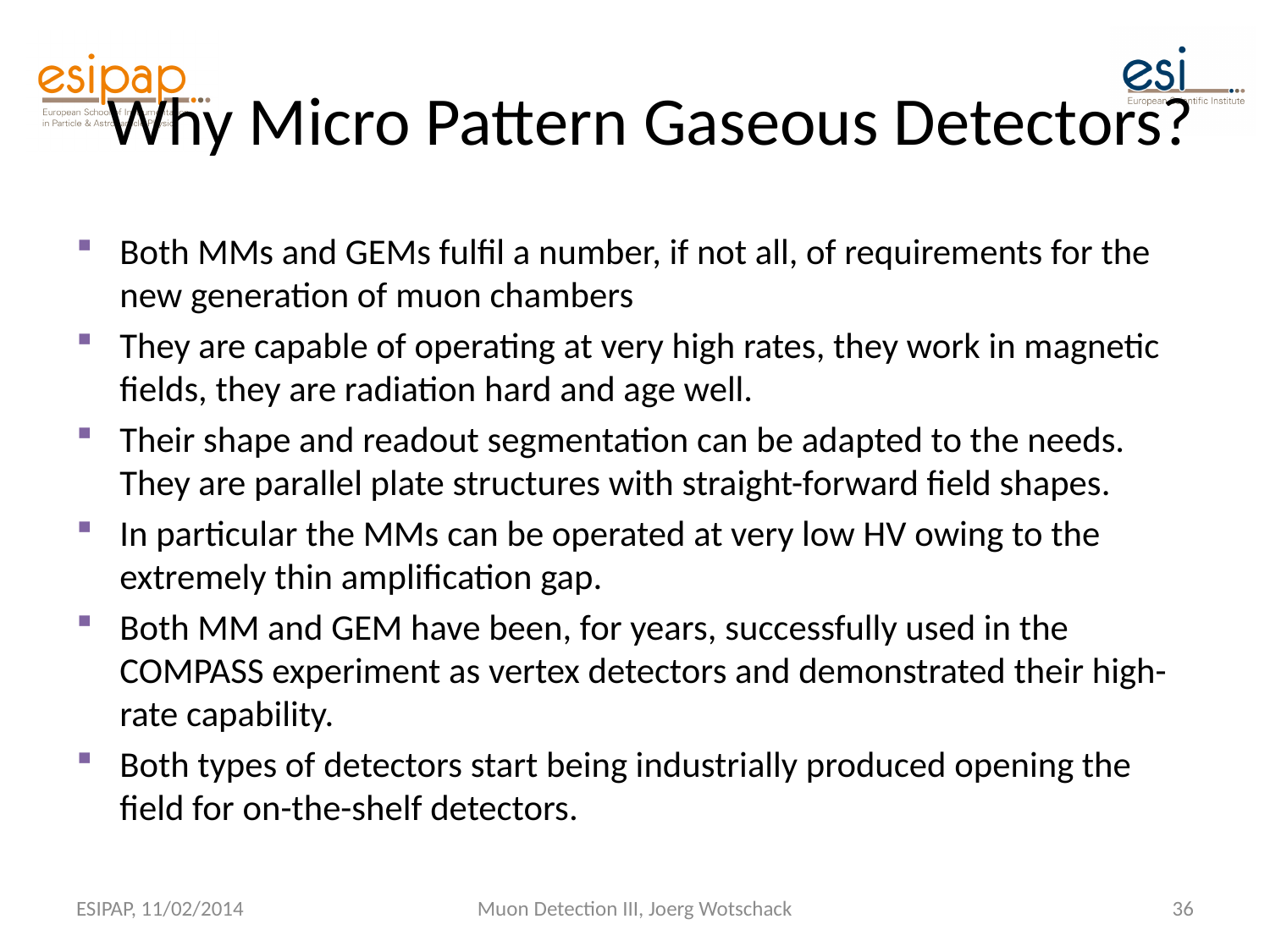

# Why Micro Pattern Gaseous Detectors?
Both MMs and GEMs fulfil a number, if not all, of requirements for the new generation of muon chambers
They are capable of operating at very high rates, they work in magnetic fields, they are radiation hard and age well.
Their shape and readout segmentation can be adapted to the needs. They are parallel plate structures with straight-forward field shapes.
In particular the MMs can be operated at very low HV owing to the extremely thin amplification gap.
Both MM and GEM have been, for years, successfully used in the COMPASS experiment as vertex detectors and demonstrated their high-rate capability.
Both types of detectors start being industrially produced opening the field for on-the-shelf detectors.
ESIPAP, 11/02/2014
Muon Detection III, Joerg Wotschack
36